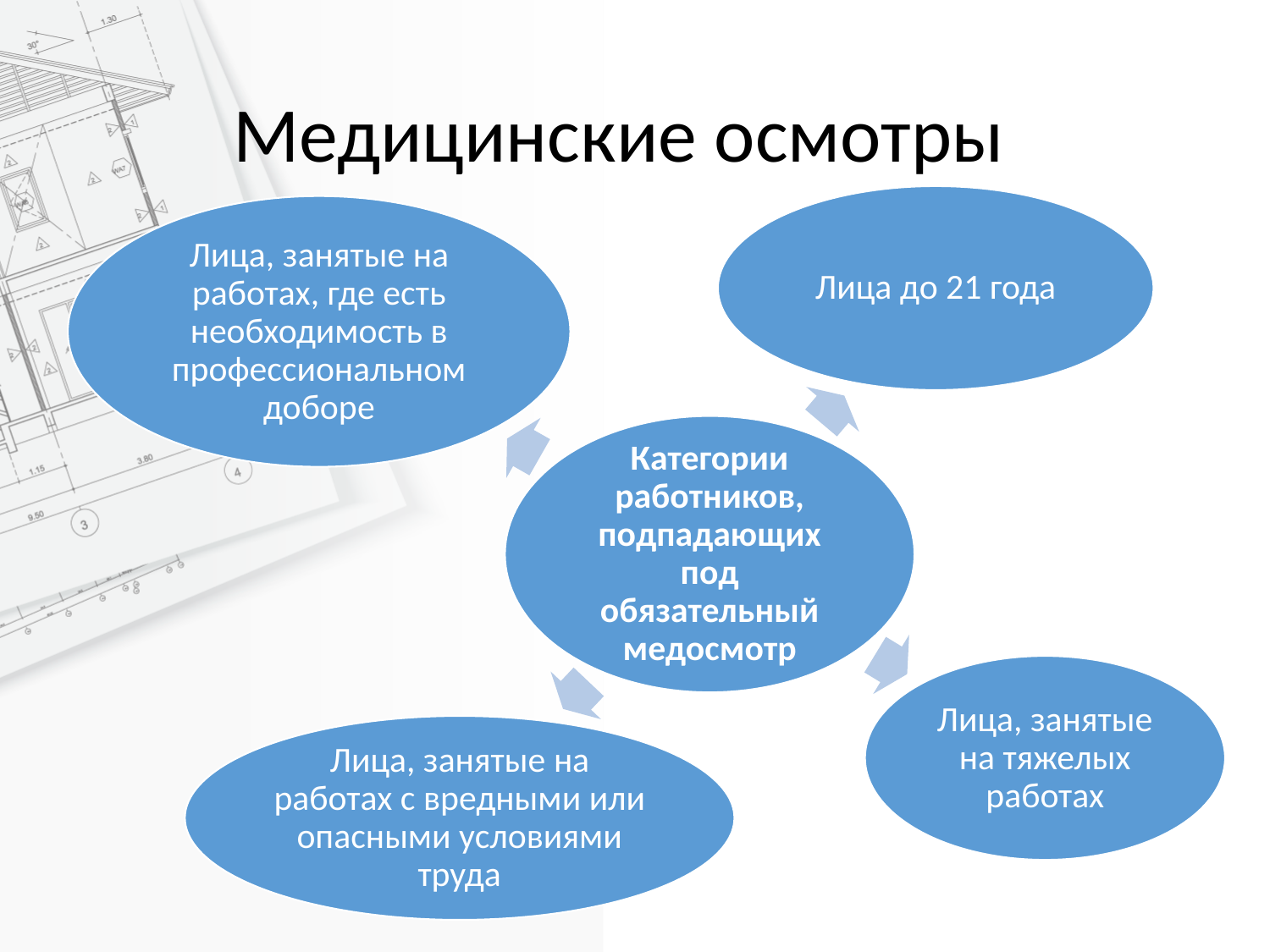

# Медицинские осмотры
Категории работников, подпадающих под обязательный медосмотр

Лица до 21 года

Лица, занятые на тяжелых работах

Лица, занятые на работах с вредными или опасными условиями труда

Лица, занятые на работах, где есть необходимость в профессиональном доборе